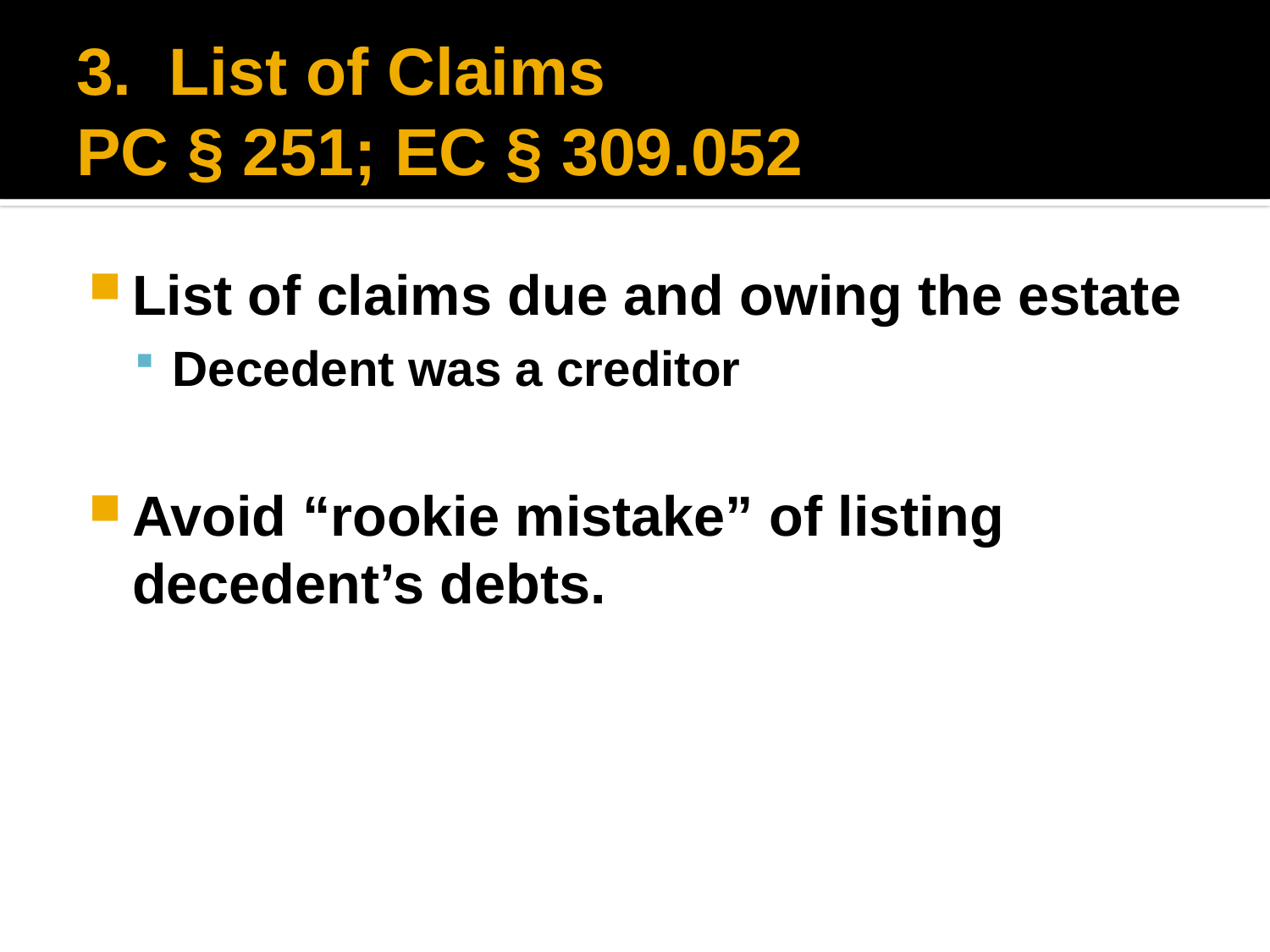

# 3.  List of Claims PC § 251; EC § 309.052
List of claims due and owing the estate
Decedent was a creditor

Avoid “rookie mistake” of listing decedent’s debts.